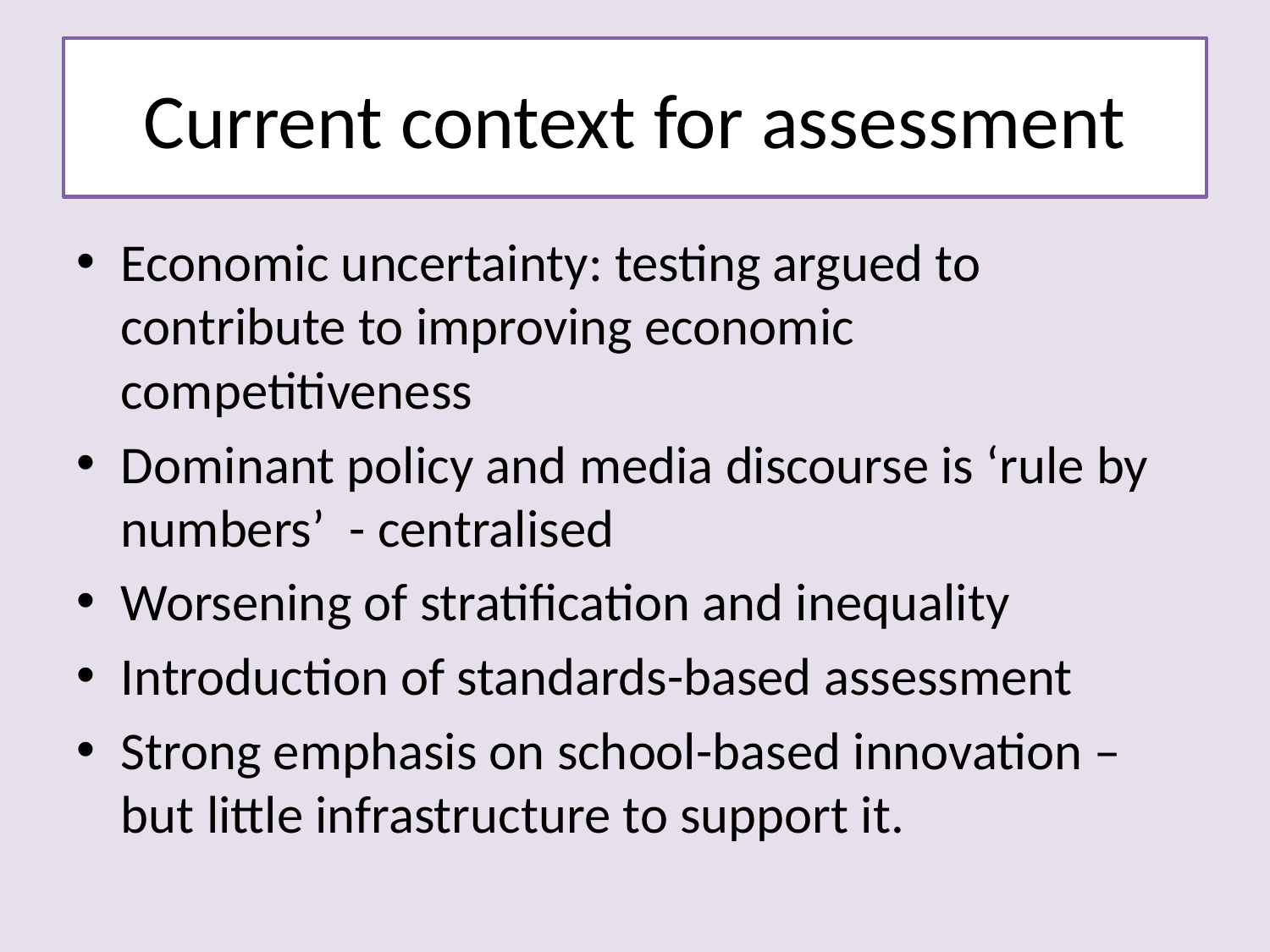

# Current context for assessment
Economic uncertainty: testing argued to contribute to improving economic competitiveness
Dominant policy and media discourse is ‘rule by numbers’  - centralised
Worsening of stratification and inequality
Introduction of standards-based assessment
Strong emphasis on school-based innovation – but little infrastructure to support it.